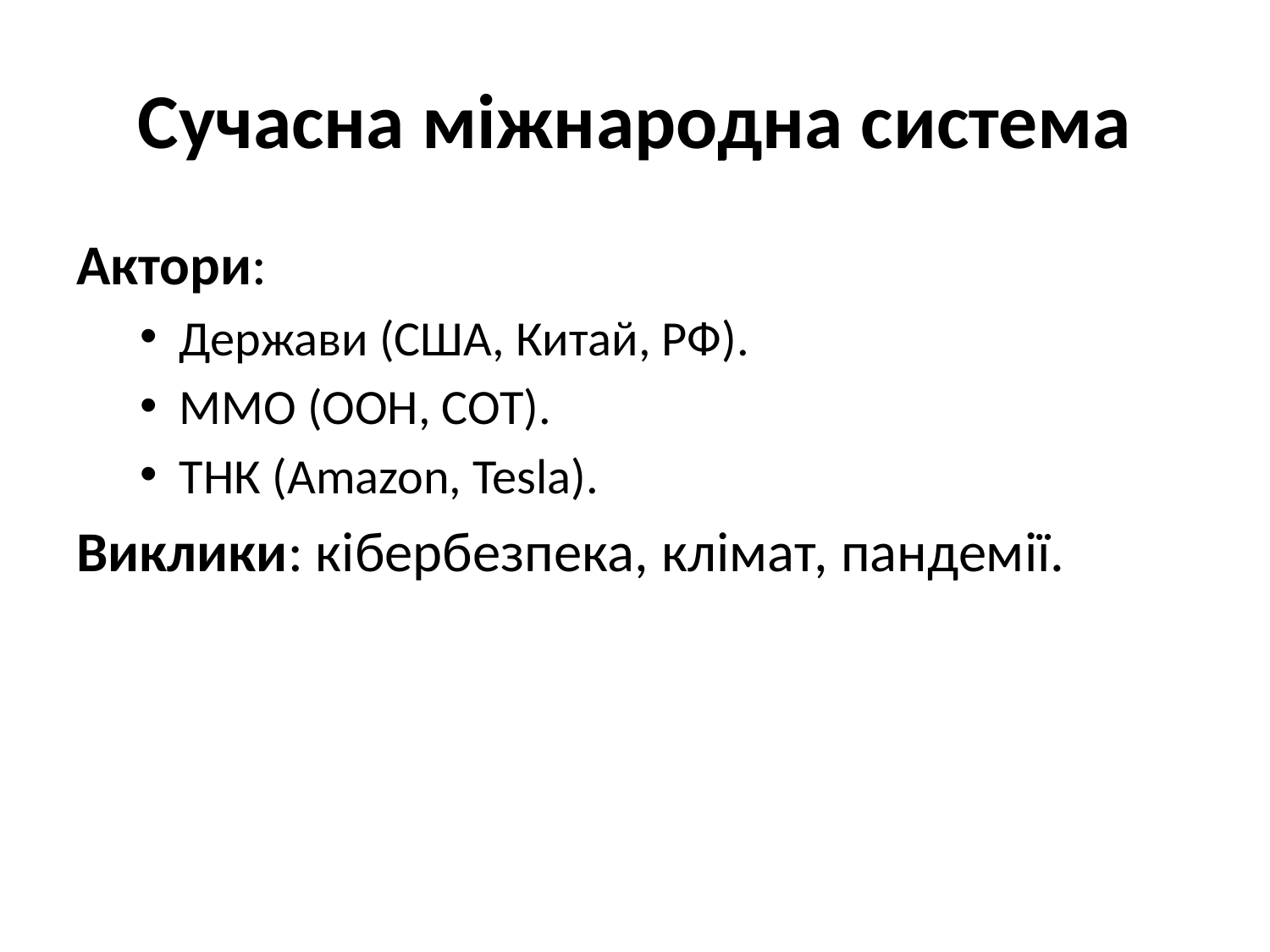

# Сучасна міжнародна система
Актори:
Держави (США, Китай, РФ).
ММО (ООН, СОТ).
ТНК (Amazon, Tesla).
Виклики: кібербезпека, клімат, пандемії.